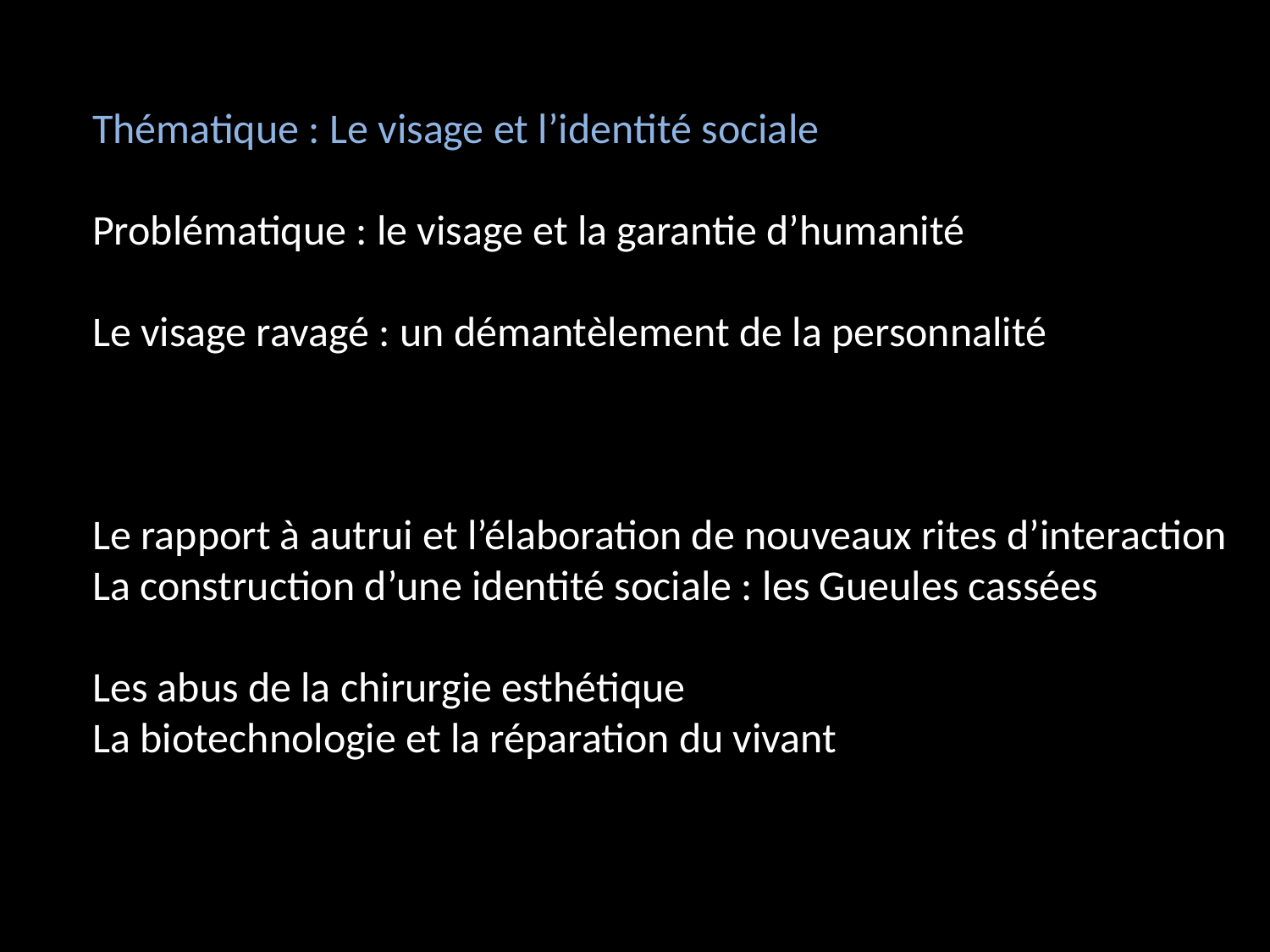

Thématique : Le visage et l’identité sociale

Problématique : le visage et la garantie d’humanité

Le visage ravagé : un démantèlement de la personnalité

Le rapport à autrui et l’élaboration de nouveaux rites d’interaction
La construction d’une identité sociale : les Gueules cassées

Les abus de la chirurgie esthétique
La biotechnologie et la réparation du vivant